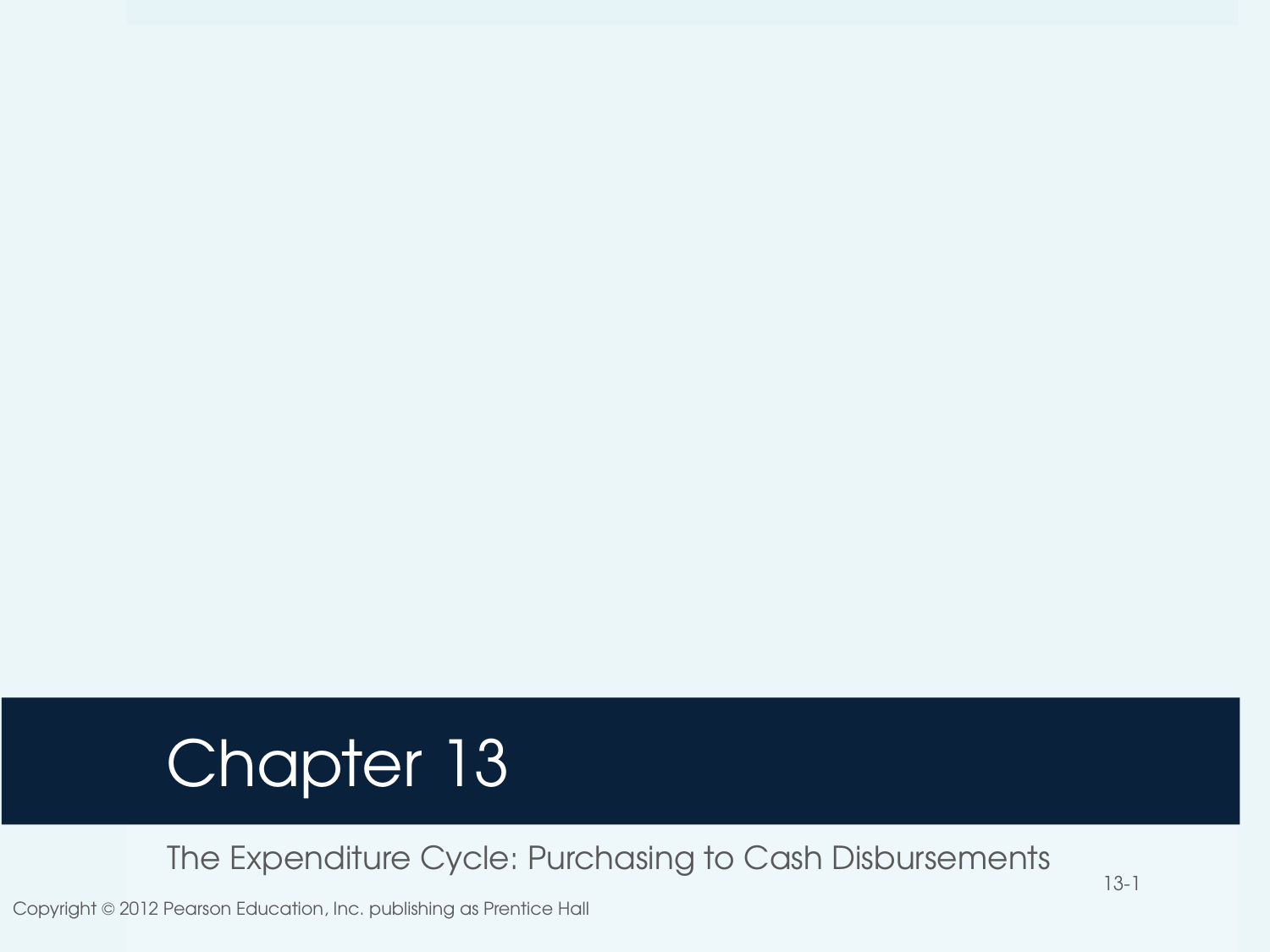

# Chapter 13
The Expenditure Cycle: Purchasing to Cash Disbursements
13-1
Copyright © 2012 Pearson Education, Inc. publishing as Prentice Hall